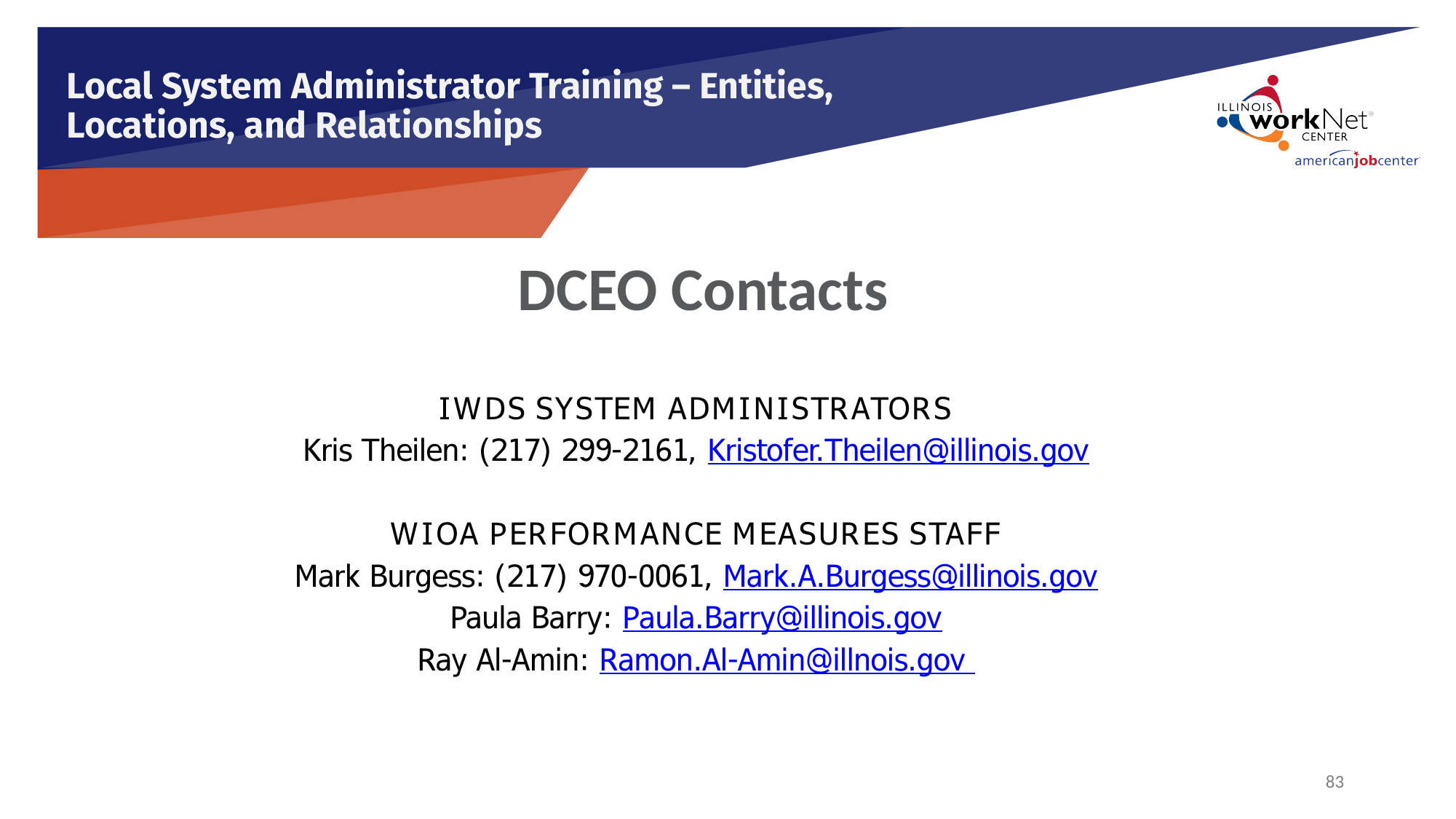

# Local System Administrator Training – Entities, Locations, and Relationships
DCEO Contacts

IWDS SYSTEM ADMINISTRATORS
Kris Theilen: (217) 299-2161, Kristofer.Theilen@illinois.gov

WIOA PERFORMANCE MEASURES STAFF
Mark Burgess: (217) 970-0061, Mark.A.Burgess@illinois.gov
Paula Barry: Paula.Barry@illinois.gov
Ray Al-Amin: Ramon.Al-Amin@illnois.gov

83